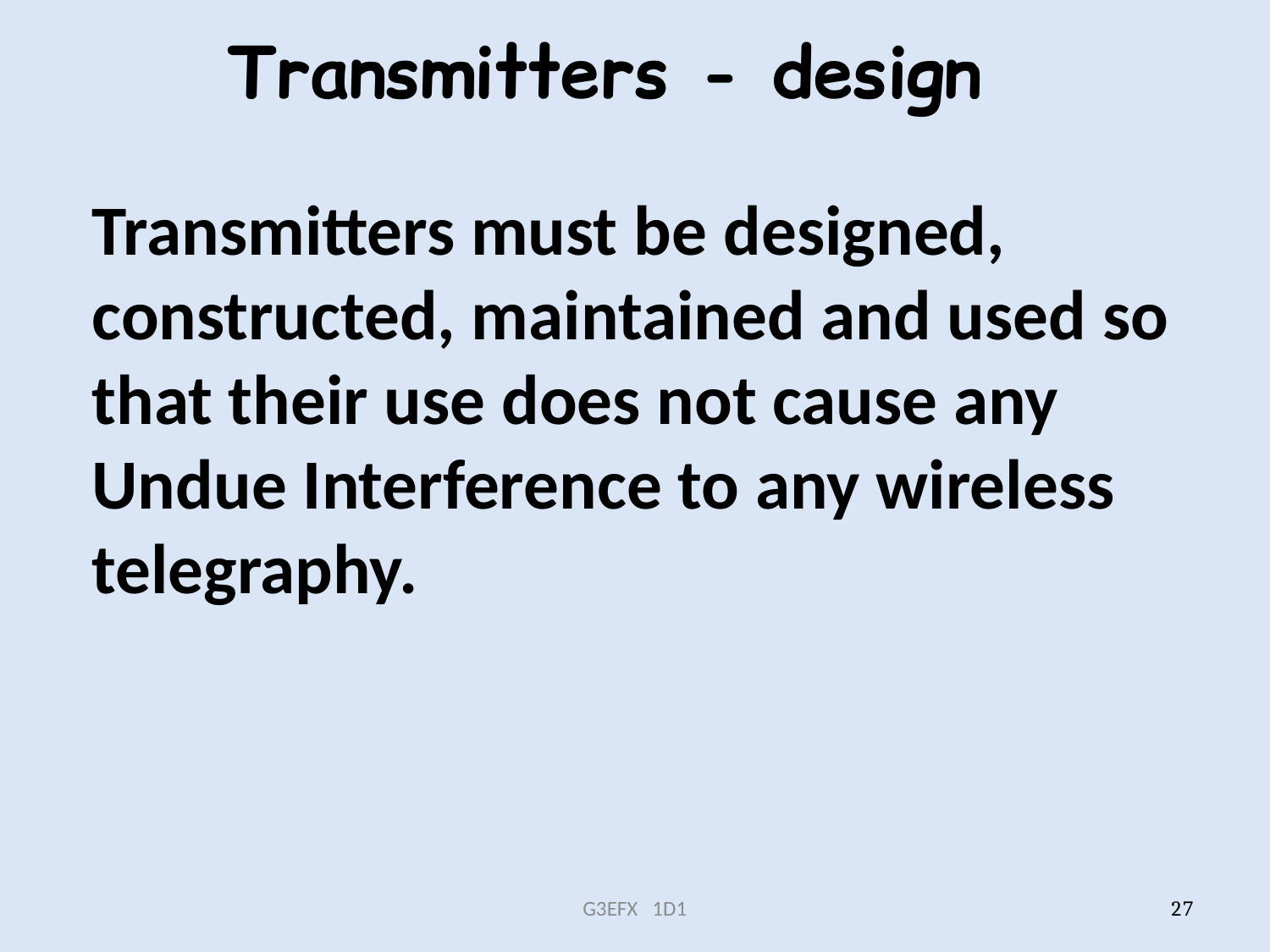

# Transmitters - design
Transmitters must be designed, constructed, maintained and used so that their use does not cause any Undue Interference to any wireless telegraphy.
G3EFX   1D1
27